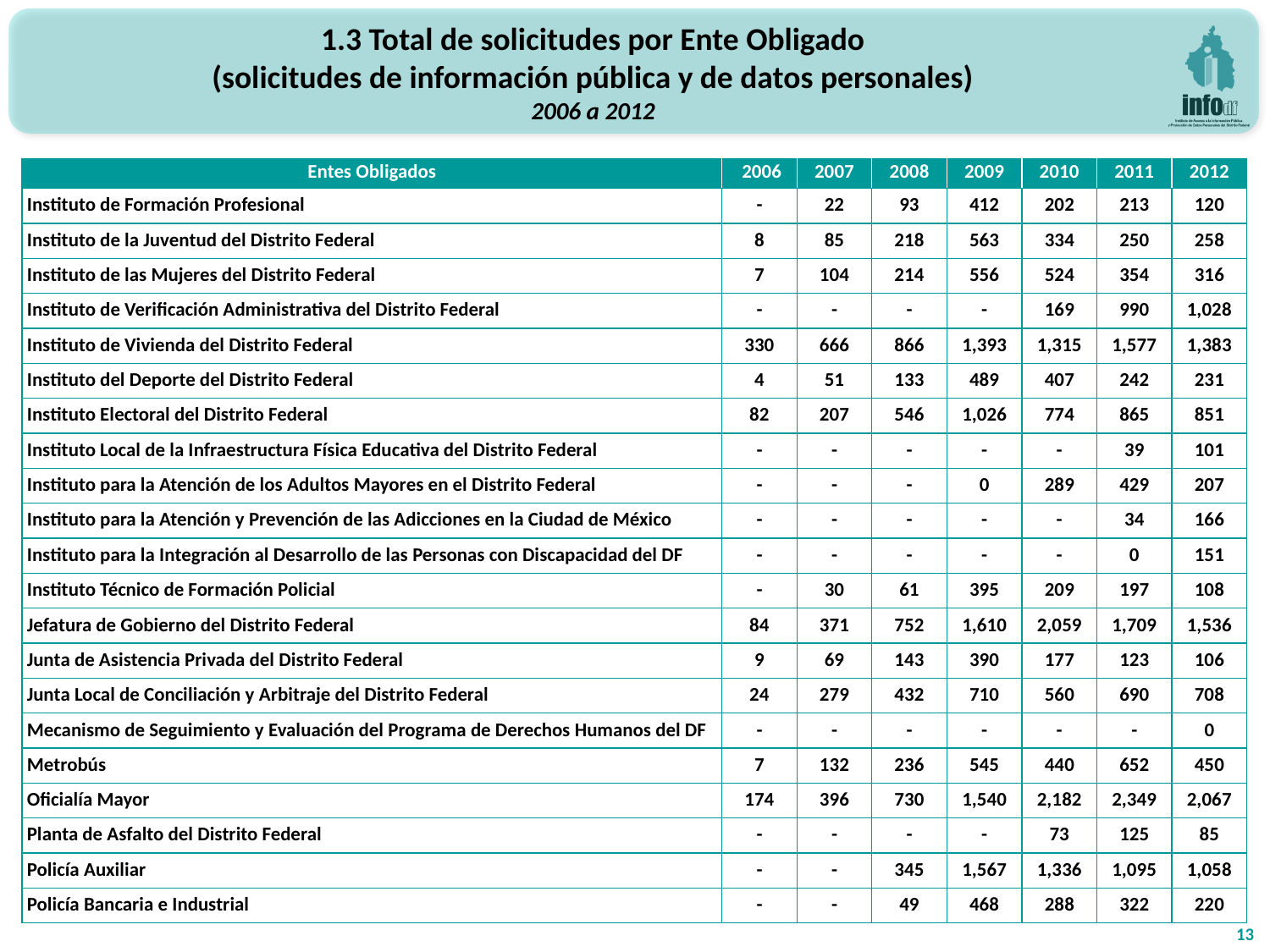

1.3 Total de solicitudes por Ente Obligado
(solicitudes de información pública y de datos personales)
2006 a 2012
| Entes Obligados | 2006 | 2007 | 2008 | 2009 | 2010 | 2011 | 2012 |
| --- | --- | --- | --- | --- | --- | --- | --- |
| Instituto de Formación Profesional | - | 22 | 93 | 412 | 202 | 213 | 120 |
| Instituto de la Juventud del Distrito Federal | 8 | 85 | 218 | 563 | 334 | 250 | 258 |
| Instituto de las Mujeres del Distrito Federal | 7 | 104 | 214 | 556 | 524 | 354 | 316 |
| Instituto de Verificación Administrativa del Distrito Federal | - | - | - | - | 169 | 990 | 1,028 |
| Instituto de Vivienda del Distrito Federal | 330 | 666 | 866 | 1,393 | 1,315 | 1,577 | 1,383 |
| Instituto del Deporte del Distrito Federal | 4 | 51 | 133 | 489 | 407 | 242 | 231 |
| Instituto Electoral del Distrito Federal | 82 | 207 | 546 | 1,026 | 774 | 865 | 851 |
| Instituto Local de la Infraestructura Física Educativa del Distrito Federal | - | - | - | - | - | 39 | 101 |
| Instituto para la Atención de los Adultos Mayores en el Distrito Federal | - | - | - | 0 | 289 | 429 | 207 |
| Instituto para la Atención y Prevención de las Adicciones en la Ciudad de México | - | - | - | - | - | 34 | 166 |
| Instituto para la Integración al Desarrollo de las Personas con Discapacidad del DF | - | - | - | - | - | 0 | 151 |
| Instituto Técnico de Formación Policial | - | 30 | 61 | 395 | 209 | 197 | 108 |
| Jefatura de Gobierno del Distrito Federal | 84 | 371 | 752 | 1,610 | 2,059 | 1,709 | 1,536 |
| Junta de Asistencia Privada del Distrito Federal | 9 | 69 | 143 | 390 | 177 | 123 | 106 |
| Junta Local de Conciliación y Arbitraje del Distrito Federal | 24 | 279 | 432 | 710 | 560 | 690 | 708 |
| Mecanismo de Seguimiento y Evaluación del Programa de Derechos Humanos del DF | - | - | - | - | - | - | 0 |
| Metrobús | 7 | 132 | 236 | 545 | 440 | 652 | 450 |
| Oficialía Mayor | 174 | 396 | 730 | 1,540 | 2,182 | 2,349 | 2,067 |
| Planta de Asfalto del Distrito Federal | - | - | - | - | 73 | 125 | 85 |
| Policía Auxiliar | - | - | 345 | 1,567 | 1,336 | 1,095 | 1,058 |
| Policía Bancaria e Industrial | - | - | 49 | 468 | 288 | 322 | 220 |
13